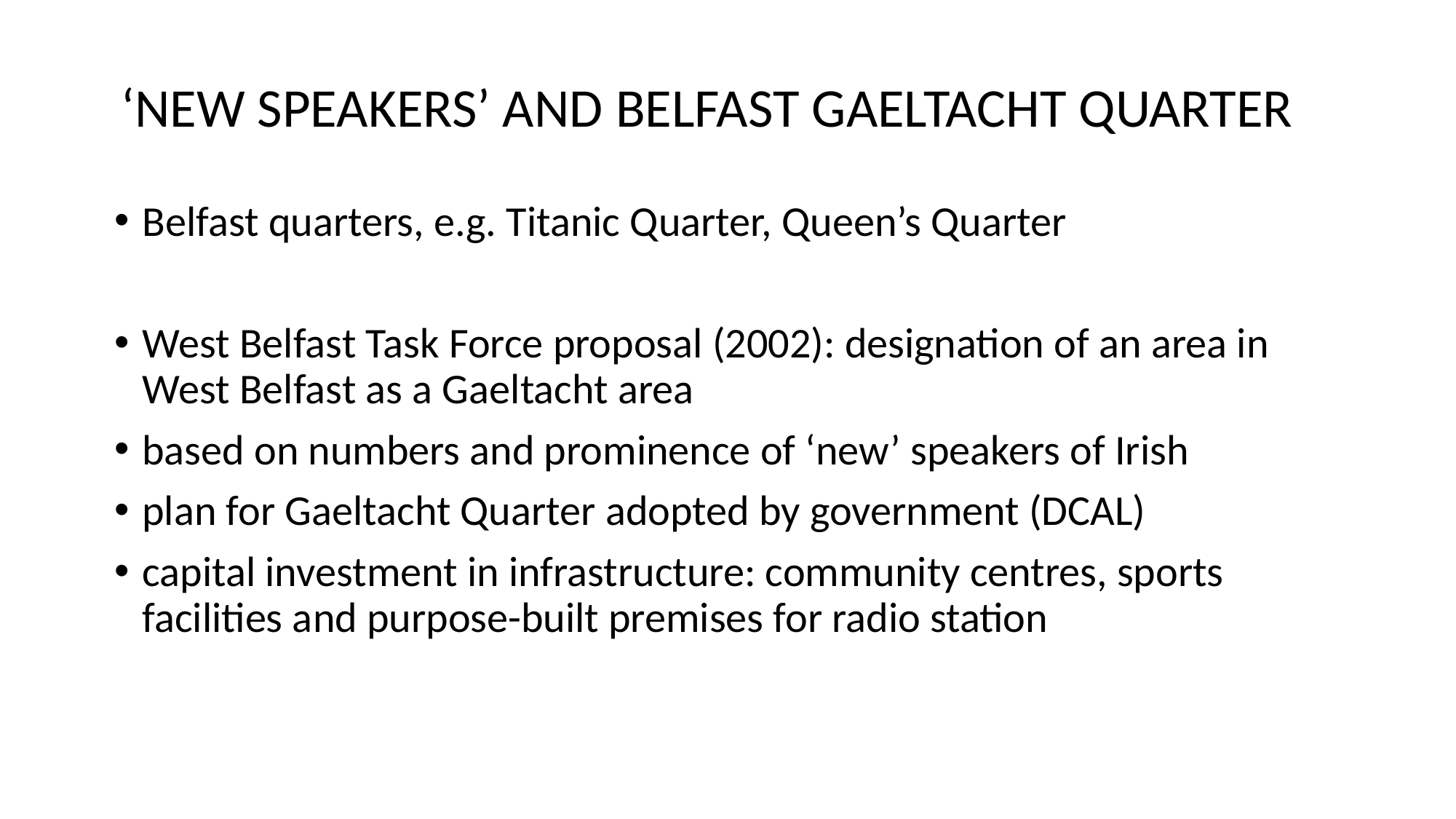

‘NEW SPEAKERS’ AND BELFAST GAELTACHT QUARTER
Belfast quarters, e.g. Titanic Quarter, Queen’s Quarter

West Belfast Task Force proposal (2002): designation of an area in West Belfast as a Gaeltacht area
based on numbers and prominence of ‘new’ speakers of Irish
plan for Gaeltacht Quarter adopted by government (DCAL)
capital investment in infrastructure: community centres, sports facilities and purpose-built premises for radio station